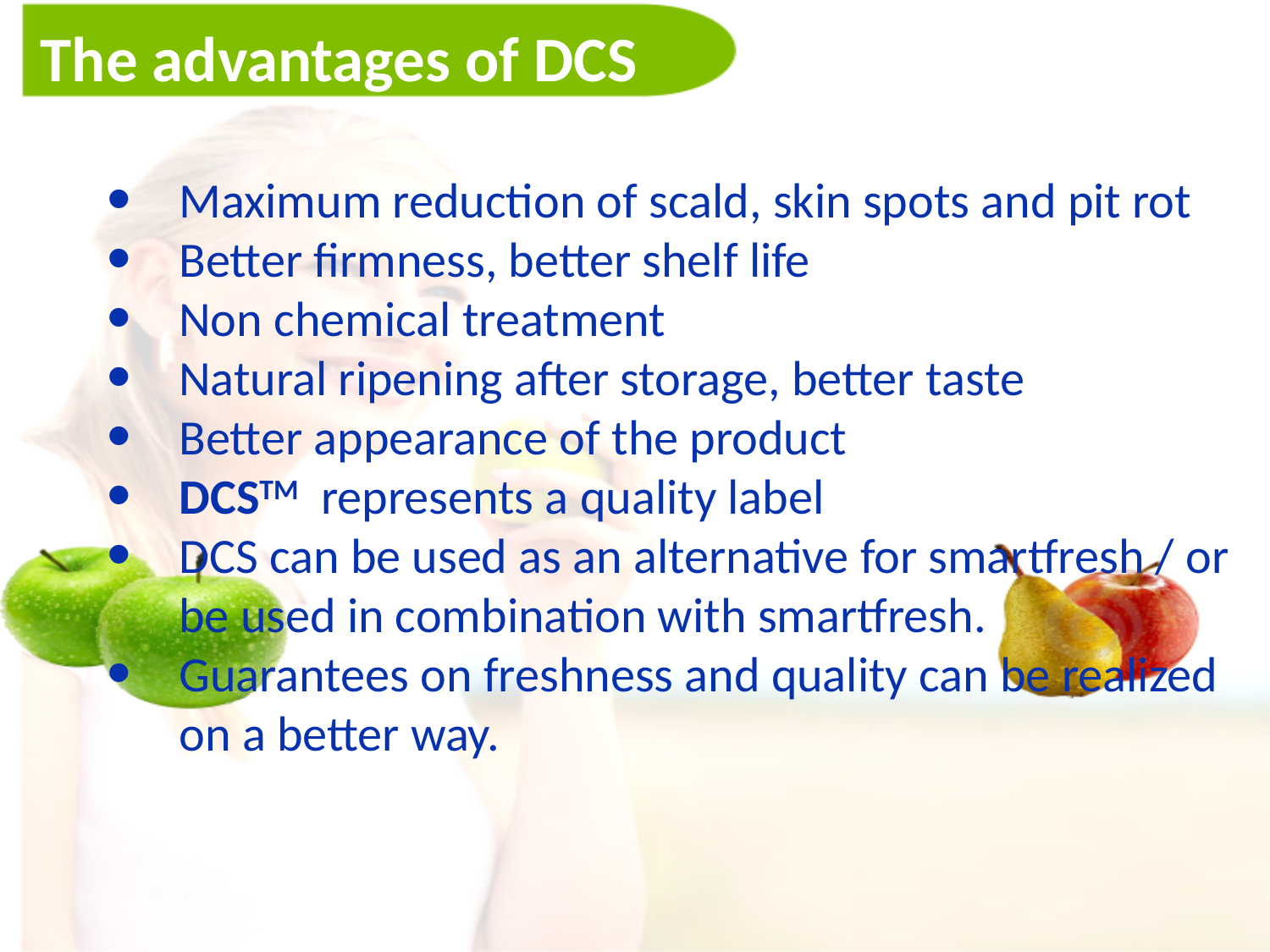

# The advantages of DCS
Maximum reduction of scald, skin spots and pit rot
Better firmness, better shelf life
Non chemical treatment
Natural ripening after storage, better taste
Better appearance of the product
DCSTM  represents a quality label
DCS can be used as an alternative for smartfresh / or be used in combination with smartfresh.
Guarantees on freshness and quality can be realized on a better way.